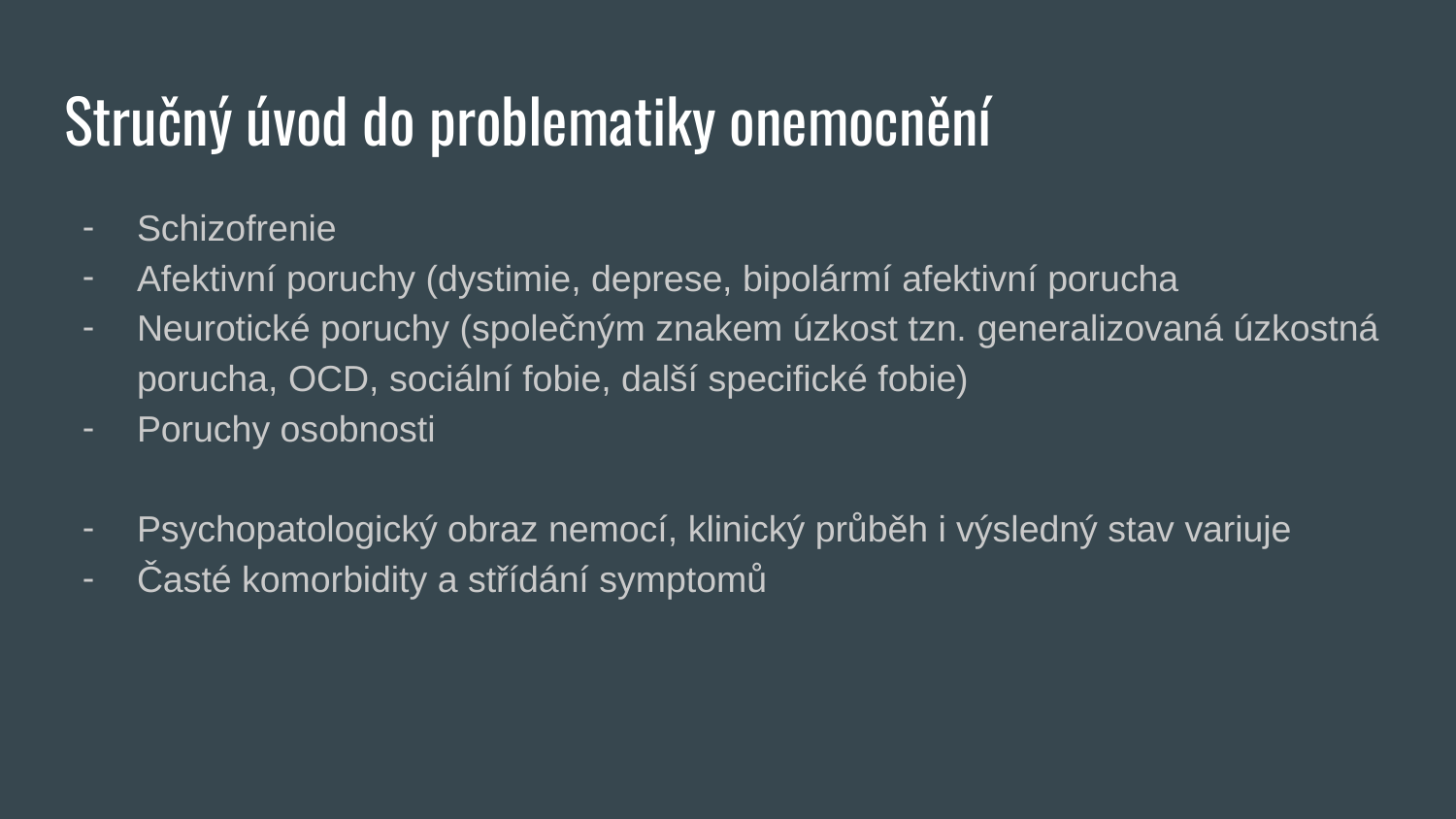

# Stručný úvod do problematiky onemocnění
Schizofrenie
Afektivní poruchy (dystimie, deprese, bipolármí afektivní porucha
Neurotické poruchy (společným znakem úzkost tzn. generalizovaná úzkostná porucha, OCD, sociální fobie, další specifické fobie)
Poruchy osobnosti

Psychopatologický obraz nemocí, klinický průběh i výsledný stav variuje
Časté komorbidity a střídání symptomů